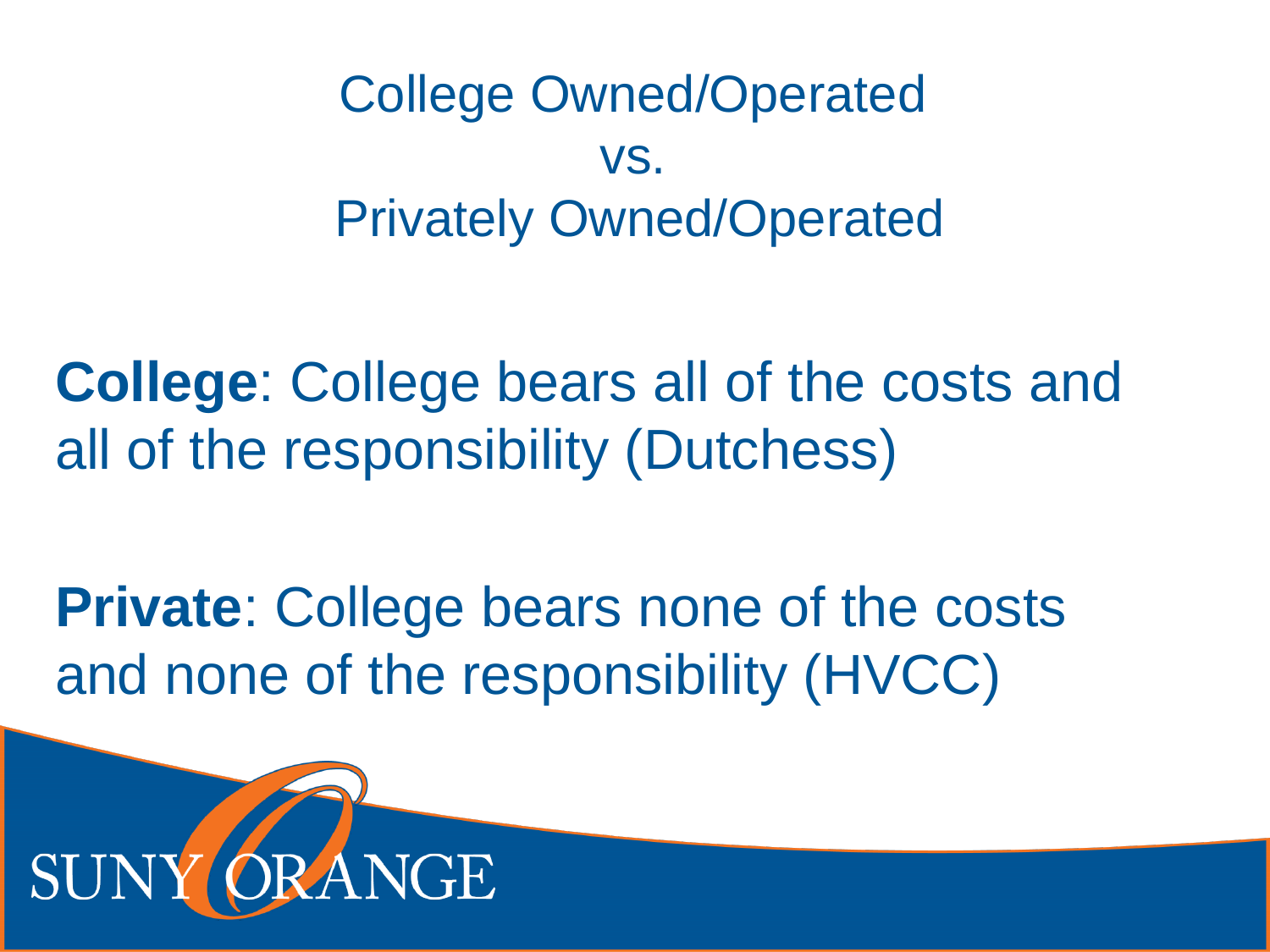

# College Owned/Operated vs. Privately Owned/Operated
College: College bears all of the costs and all of the responsibility (Dutchess)

Private: College bears none of the costs and none of the responsibility (HVCC)